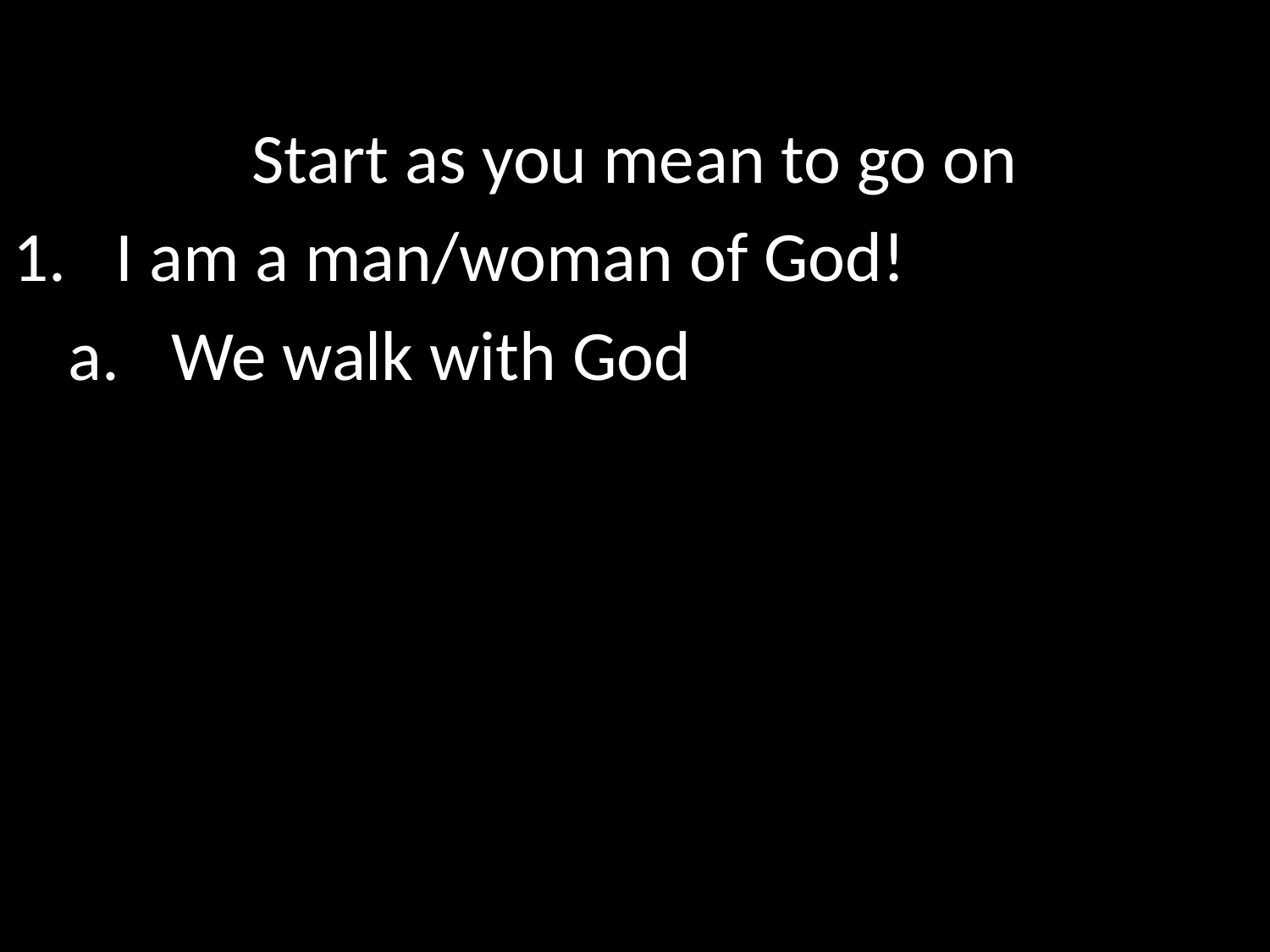

Start as you mean to go on
I am a man/woman of God!
We walk with God